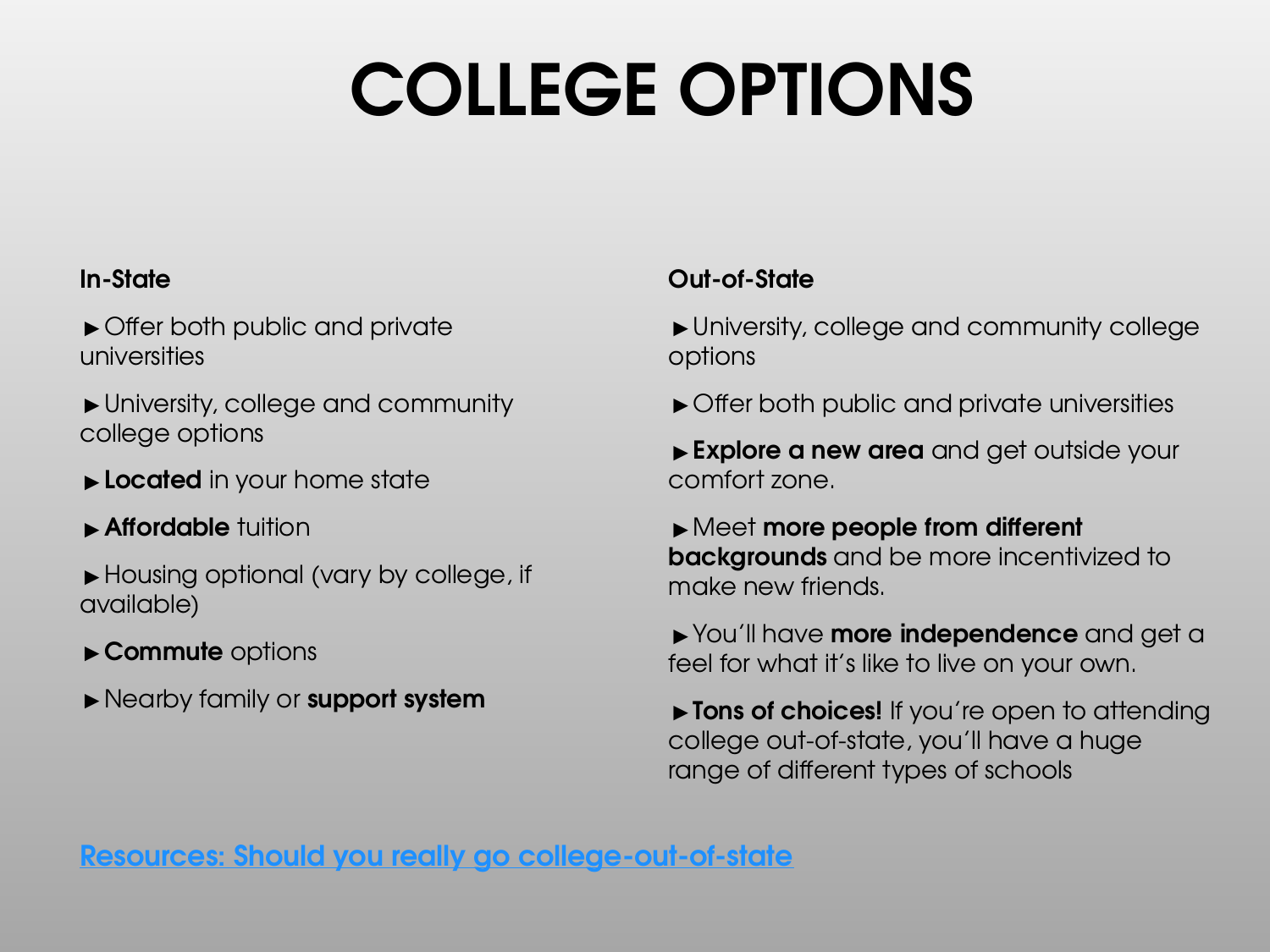

# COLLEGE OPTIONS
In-State
Offer both public and private universities
University, college and community college options
Located in your home state
Affordable tuition
Housing optional (vary by college, if available)
Commute options
Nearby family or support system
Out-of-State
University, college and community college options
Offer both public and private universities
Explore a new area and get outside your comfort zone.
Meet more people from different backgrounds and be more incentivized to make new friends.
You’ll have more independence and get a feel for what it’s like to live on your own.
Tons of choices! If you’re open to attending college out-of-state, you’ll have a huge range of different types of schools
Resources: Should you really go college-out-of-state